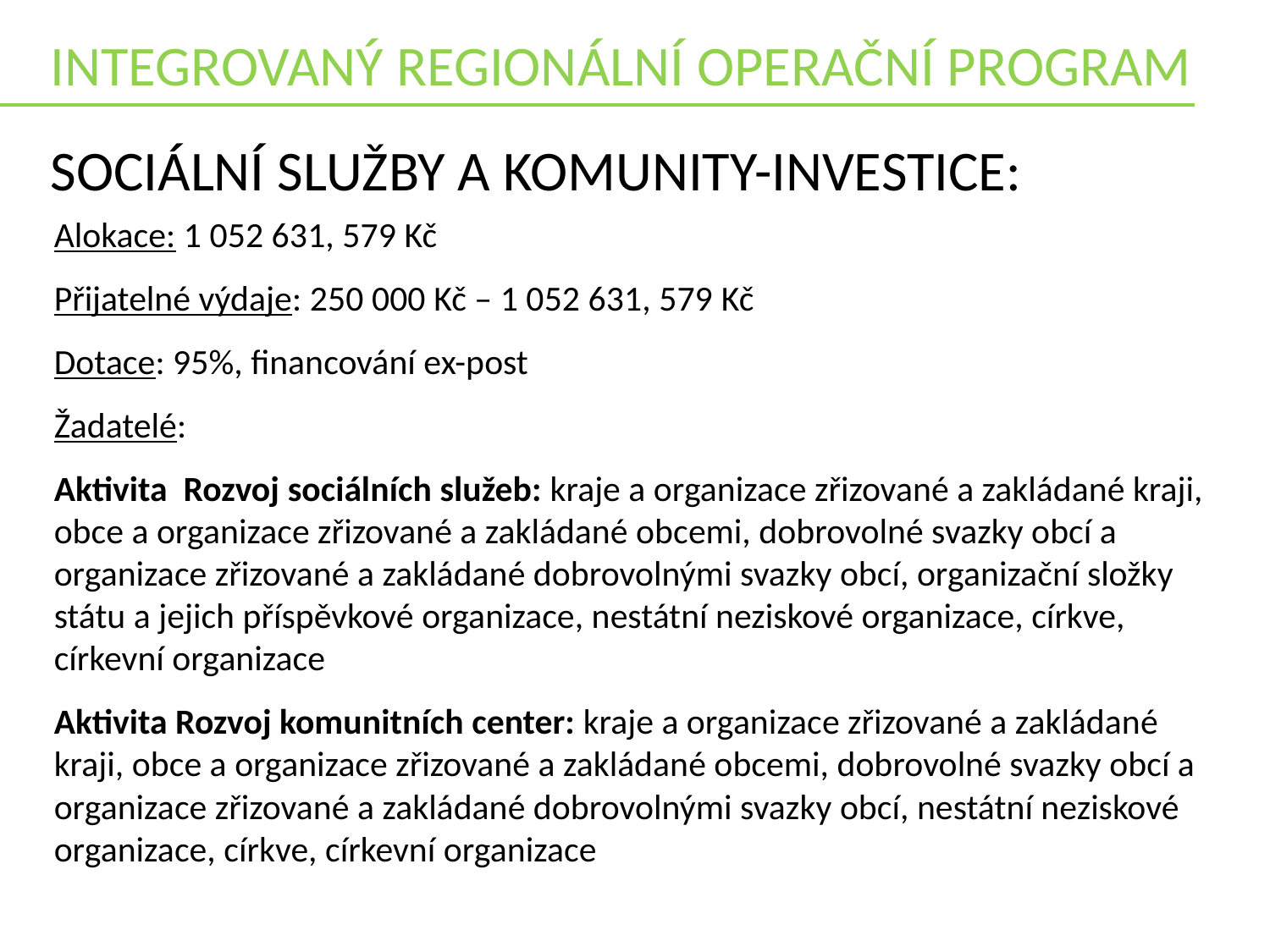

INTEGROVANÝ REGIONÁLNÍ OPERAČNÍ PROGRAM
Sociální služby a komunity-investice:
Alokace: 1 052 631, 579 Kč
Přijatelné výdaje: 250 000 Kč – 1 052 631, 579 Kč
Dotace: 95%, financování ex-post
Žadatelé:
Aktivita  Rozvoj sociálních služeb: kraje a organizace zřizované a zakládané kraji, obce a organizace zřizované a zakládané obcemi, dobrovolné svazky obcí a organizace zřizované a zakládané dobrovolnými svazky obcí, organizační složky státu a jejich příspěvkové organizace, nestátní neziskové organizace, církve, církevní organizace
Aktivita Rozvoj komunitních center: kraje a organizace zřizované a zakládané kraji, obce a organizace zřizované a zakládané obcemi, dobrovolné svazky obcí a organizace zřizované a zakládané dobrovolnými svazky obcí, nestátní neziskové organizace, církve, církevní organizace